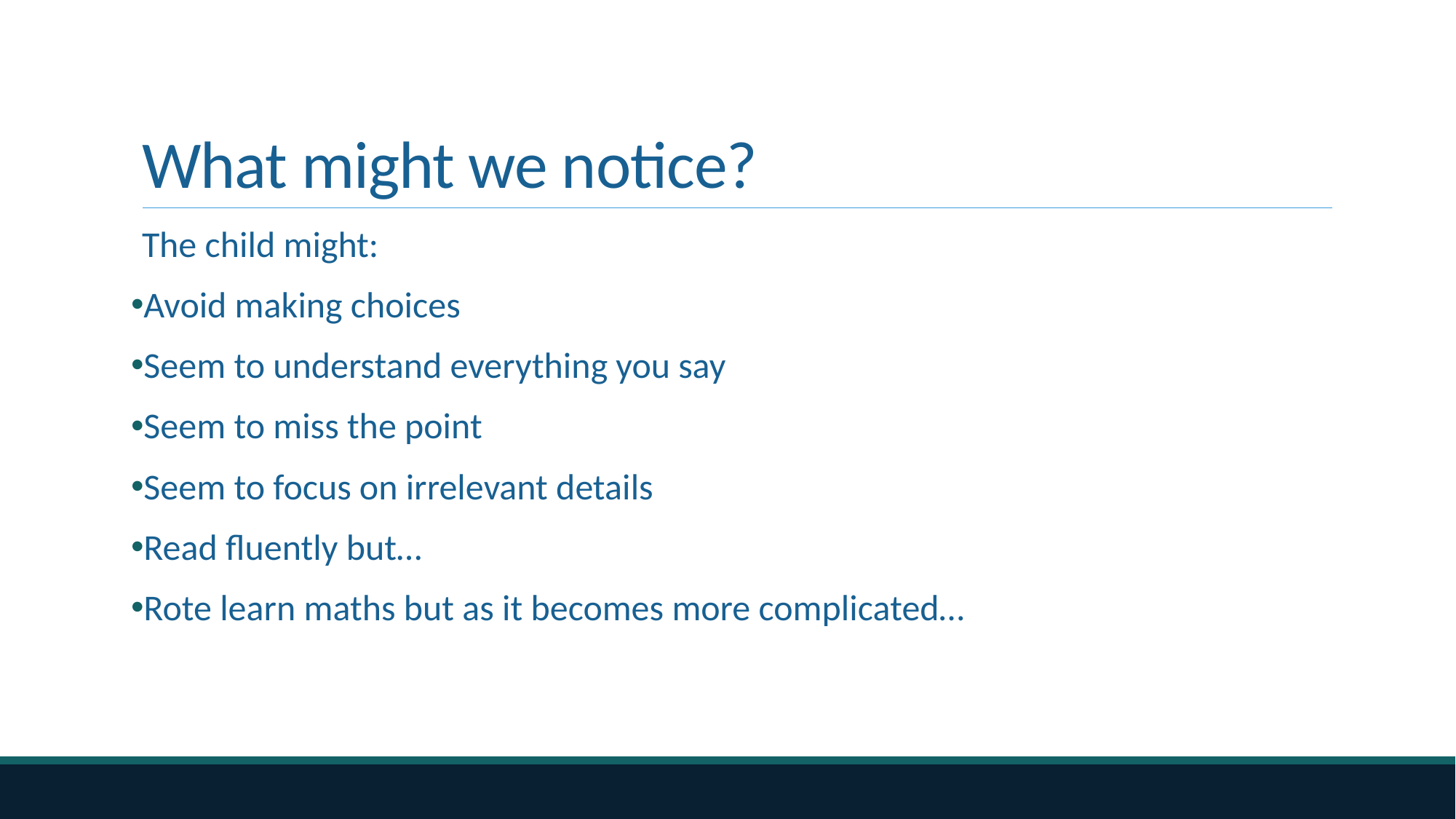

# What might we notice?
The child might:
Avoid making choices
Seem to understand everything you say
Seem to miss the point
Seem to focus on irrelevant details
Read fluently but…
Rote learn maths but as it becomes more complicated…